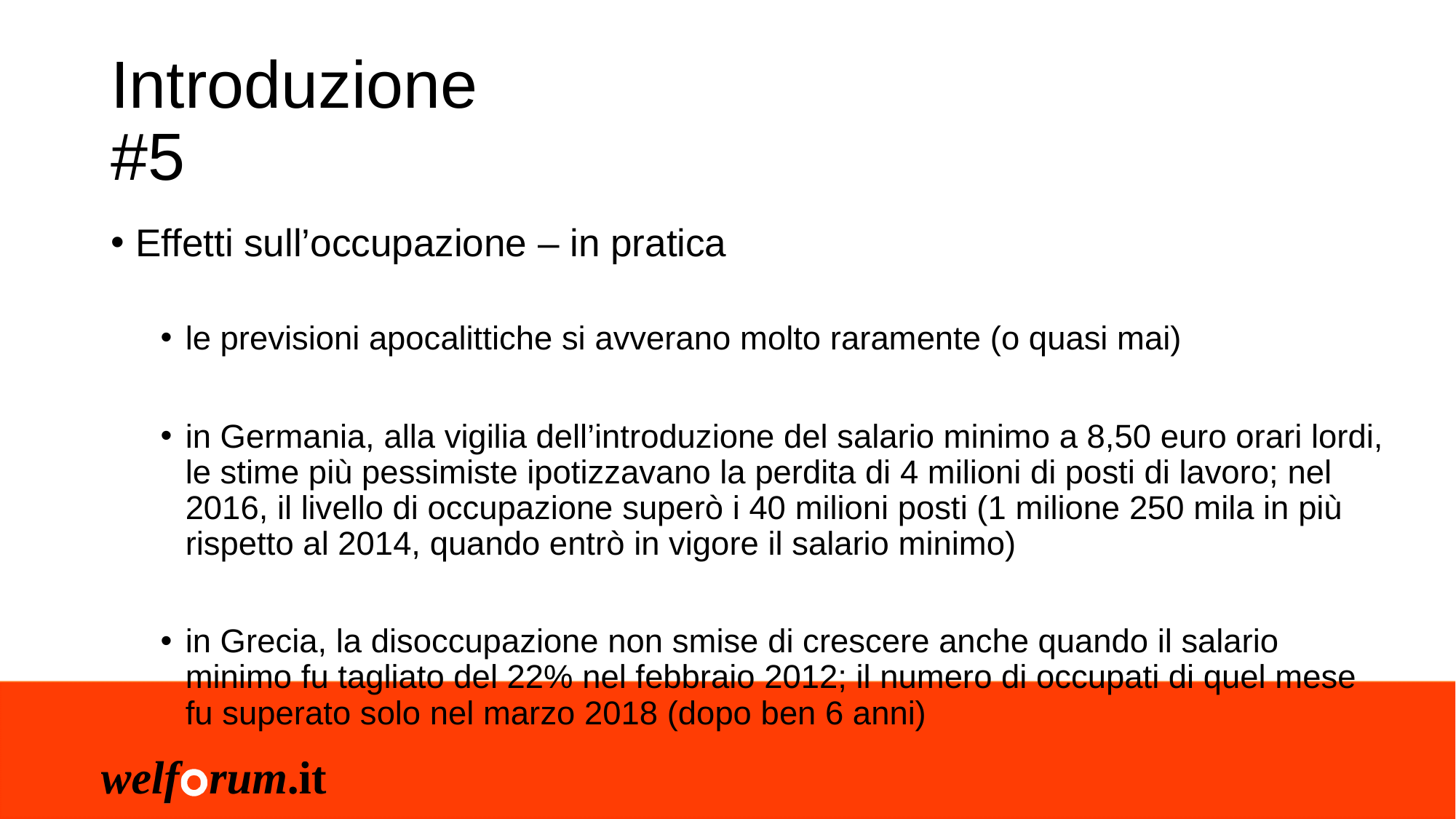

# Introduzione #5
Effetti sull’occupazione – in pratica

le previsioni apocalittiche si avverano molto raramente (o quasi mai)

in Germania, alla vigilia dell’introduzione del salario minimo a 8,50 euro orari lordi, le stime più pessimiste ipotizzavano la perdita di 4 milioni di posti di lavoro; nel 2016, il livello di occupazione superò i 40 milioni posti (1 milione 250 mila in più rispetto al 2014, quando entrò in vigore il salario minimo)

in Grecia, la disoccupazione non smise di crescere anche quando il salario minimo fu tagliato del 22% nel febbraio 2012; il numero di occupati di quel mese fu superato solo nel marzo 2018 (dopo ben 6 anni)